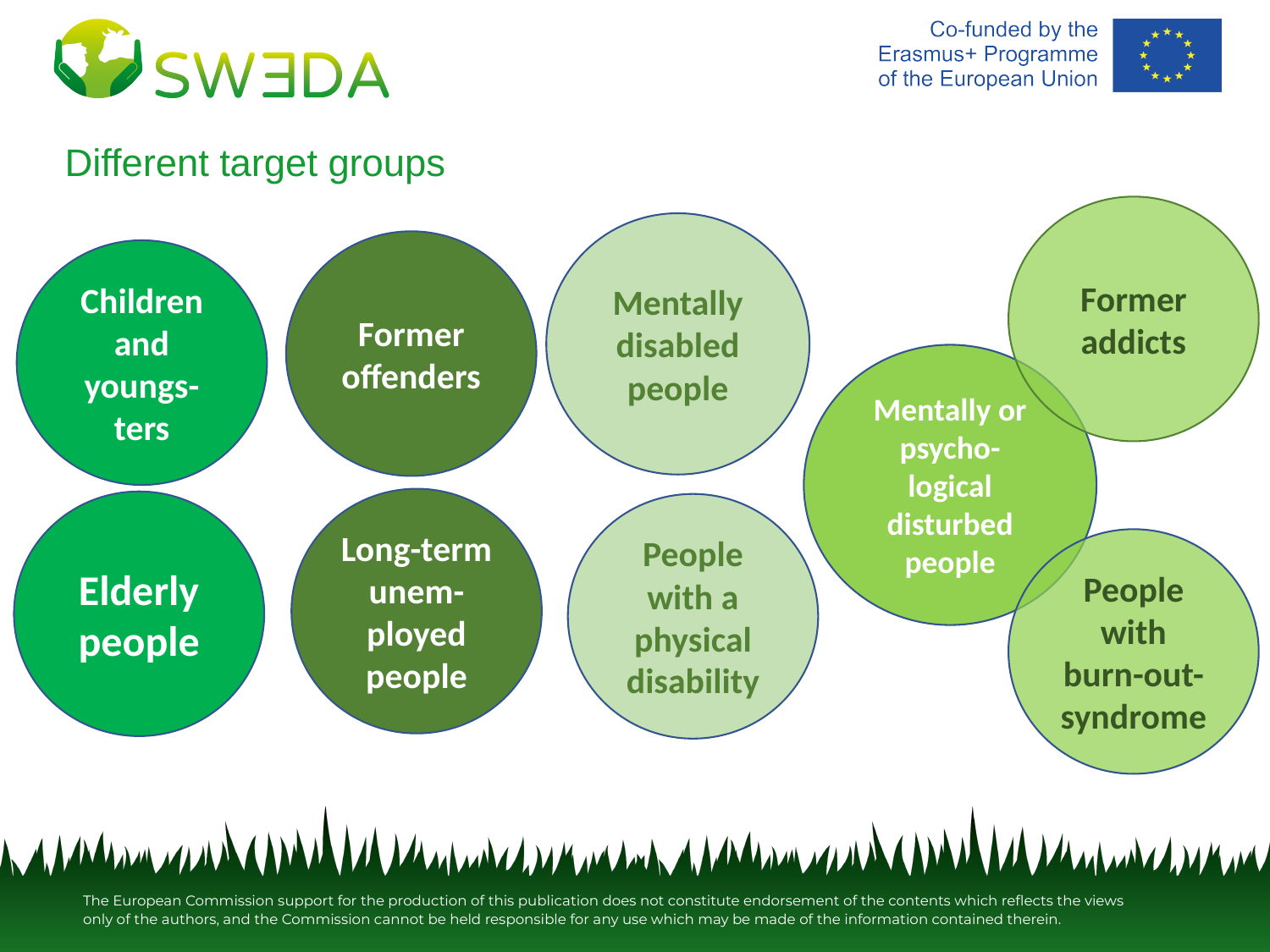

# Different target groups
Former addicts
Mentally disabled people
Former offenders
Children and youngs-ters

Mentally or psycho-logical disturbed people

Long-term unem-ployed people

Elderly people

People with a physical disability

People with burn-out-syndrome